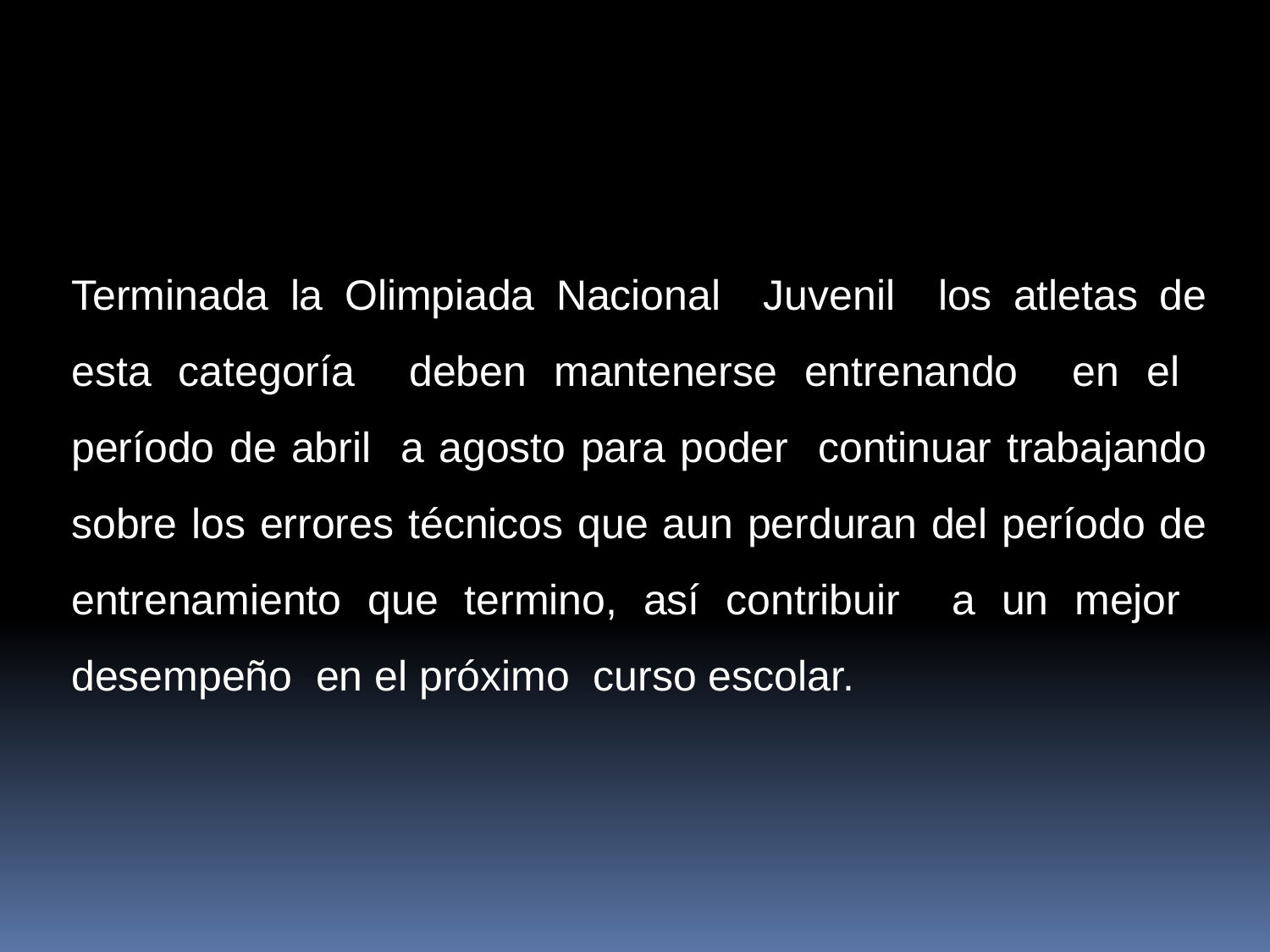

Terminada la Olimpiada Nacional  Juvenil  los atletas de esta categoría  deben mantenerse entrenando  en el  período de abril  a agosto para poder  continuar trabajando sobre los errores técnicos que aun perduran del período de entrenamiento que termino, así contribuir  a un mejor  desempeño  en el próximo  curso escolar.